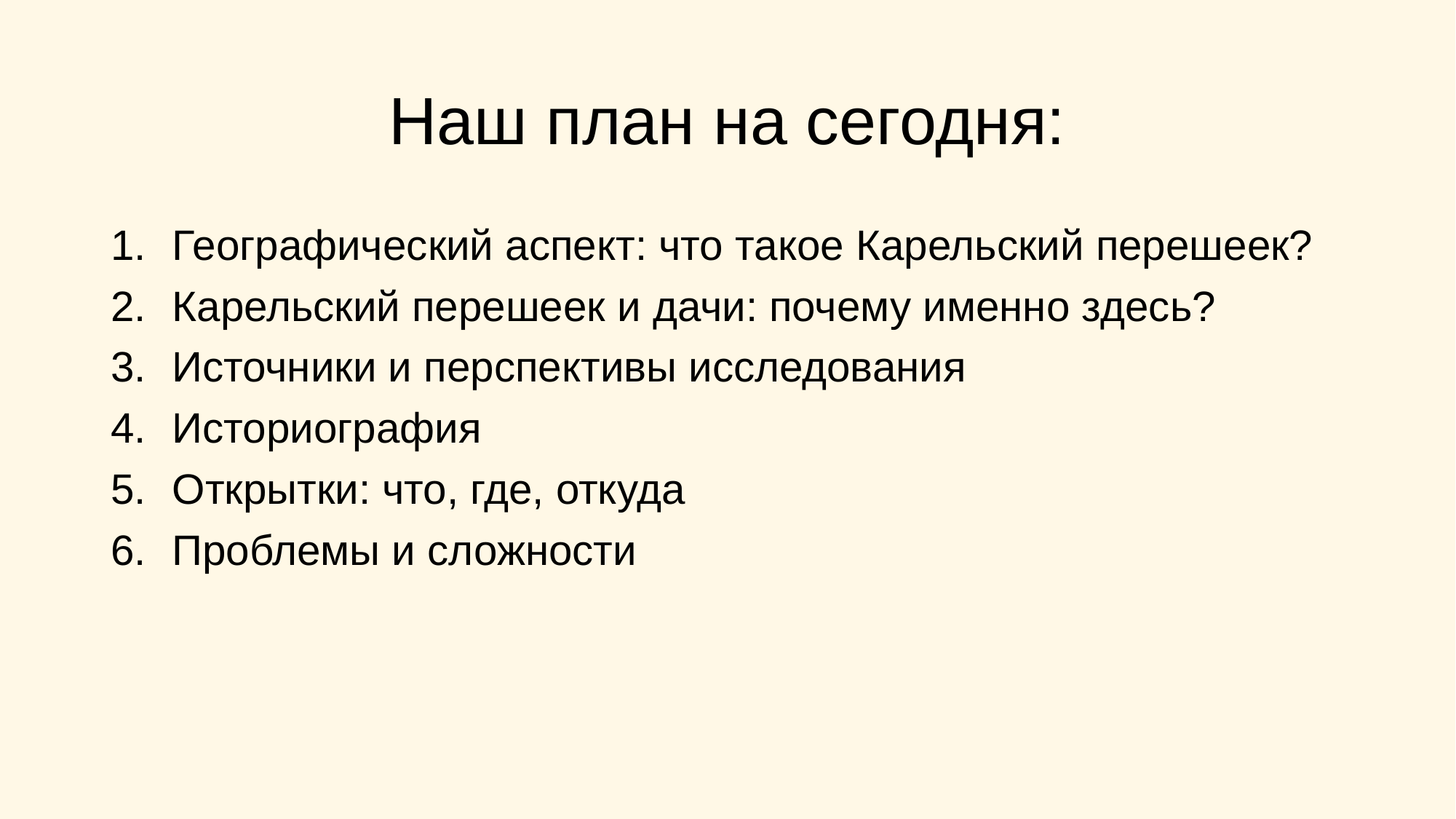

# Наш план на сегодня:
Географический аспект: что такое Карельский перешеек?
Карельский перешеек и дачи: почему именно здесь?
Источники и перспективы исследования
Историография
Открытки: что, где, откуда
Проблемы и сложности